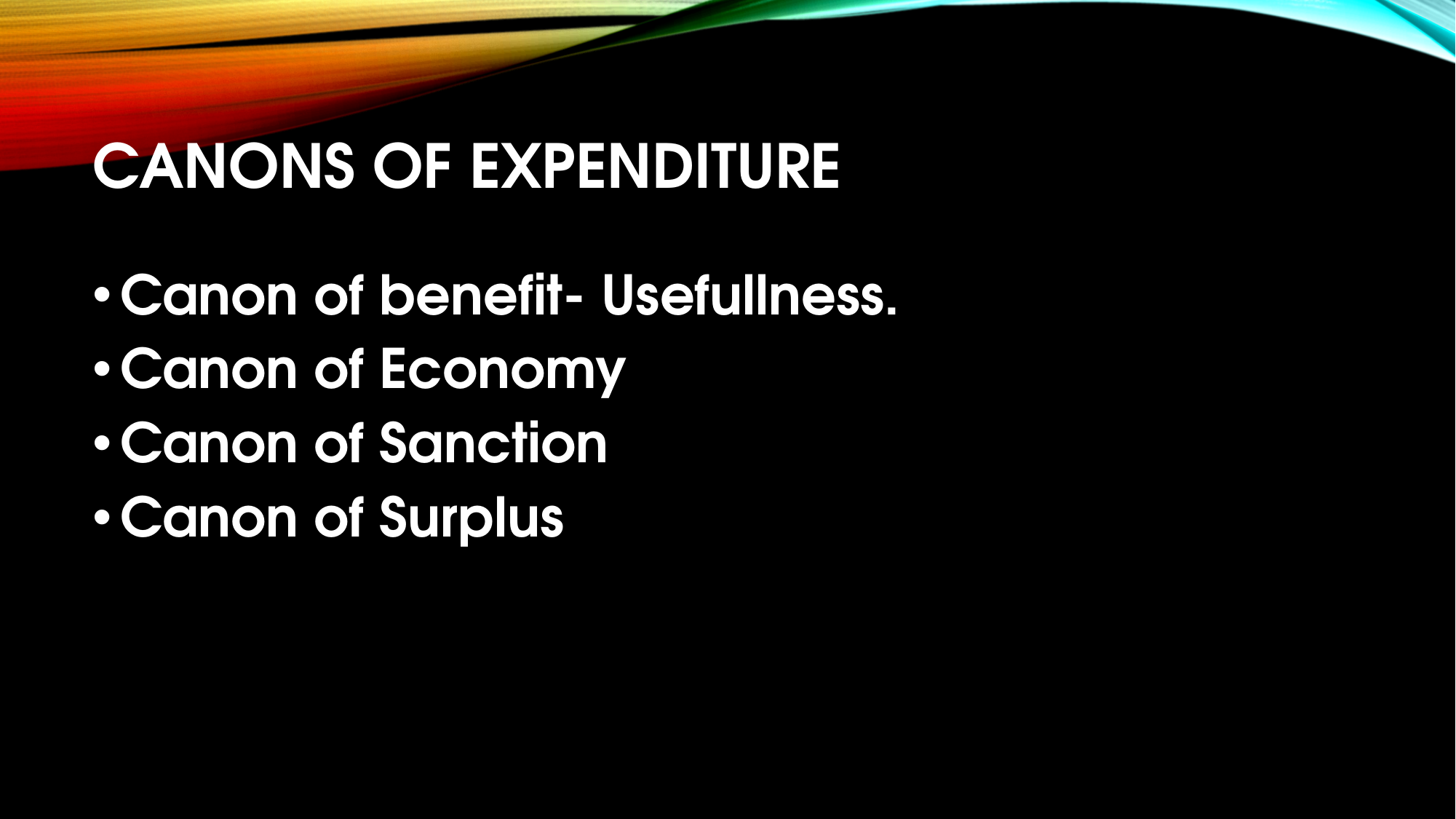

# CANONS OF EXPENDITURE
Canon of benefit- Usefullness.
Canon of Economy
Canon of Sanction
Canon of Surplus